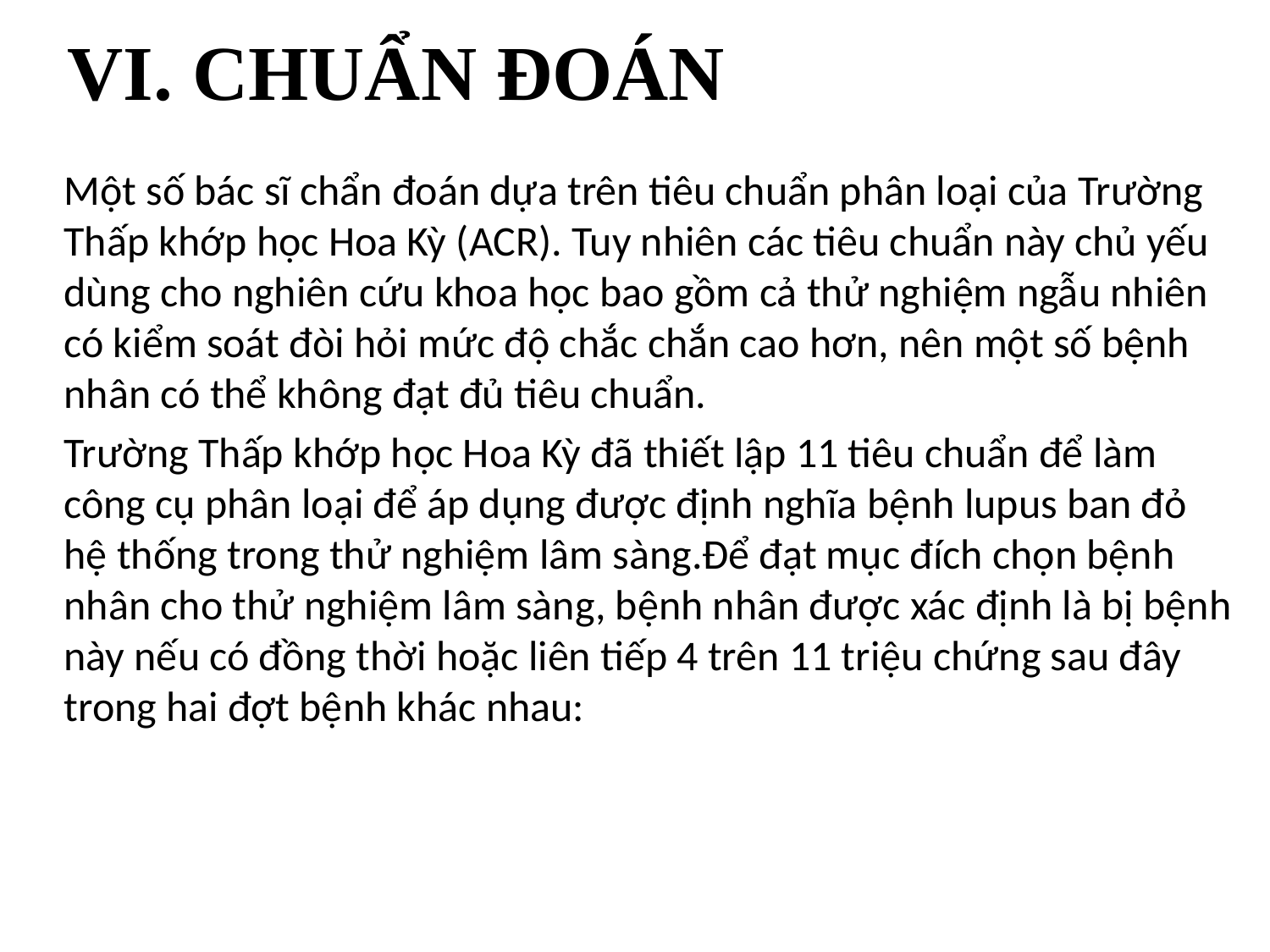

VI. CHUẨN ĐOÁN
Một số bác sĩ chẩn đoán dựa trên tiêu chuẩn phân loại của Trường Thấp khớp học Hoa Kỳ (ACR). Tuy nhiên các tiêu chuẩn này chủ yếu dùng cho nghiên cứu khoa học bao gồm cả thử nghiệm ngẫu nhiên có kiểm soát đòi hỏi mức độ chắc chắn cao hơn, nên một số bệnh nhân có thể không đạt đủ tiêu chuẩn.
Trường Thấp khớp học Hoa Kỳ đã thiết lập 11 tiêu chuẩn để làm công cụ phân loại để áp dụng được định nghĩa bệnh lupus ban đỏ hệ thống trong thử nghiệm lâm sàng.Để đạt mục đích chọn bệnh nhân cho thử nghiệm lâm sàng, bệnh nhân được xác định là bị bệnh này nếu có đồng thời hoặc liên tiếp 4 trên 11 triệu chứng sau đây trong hai đợt bệnh khác nhau: